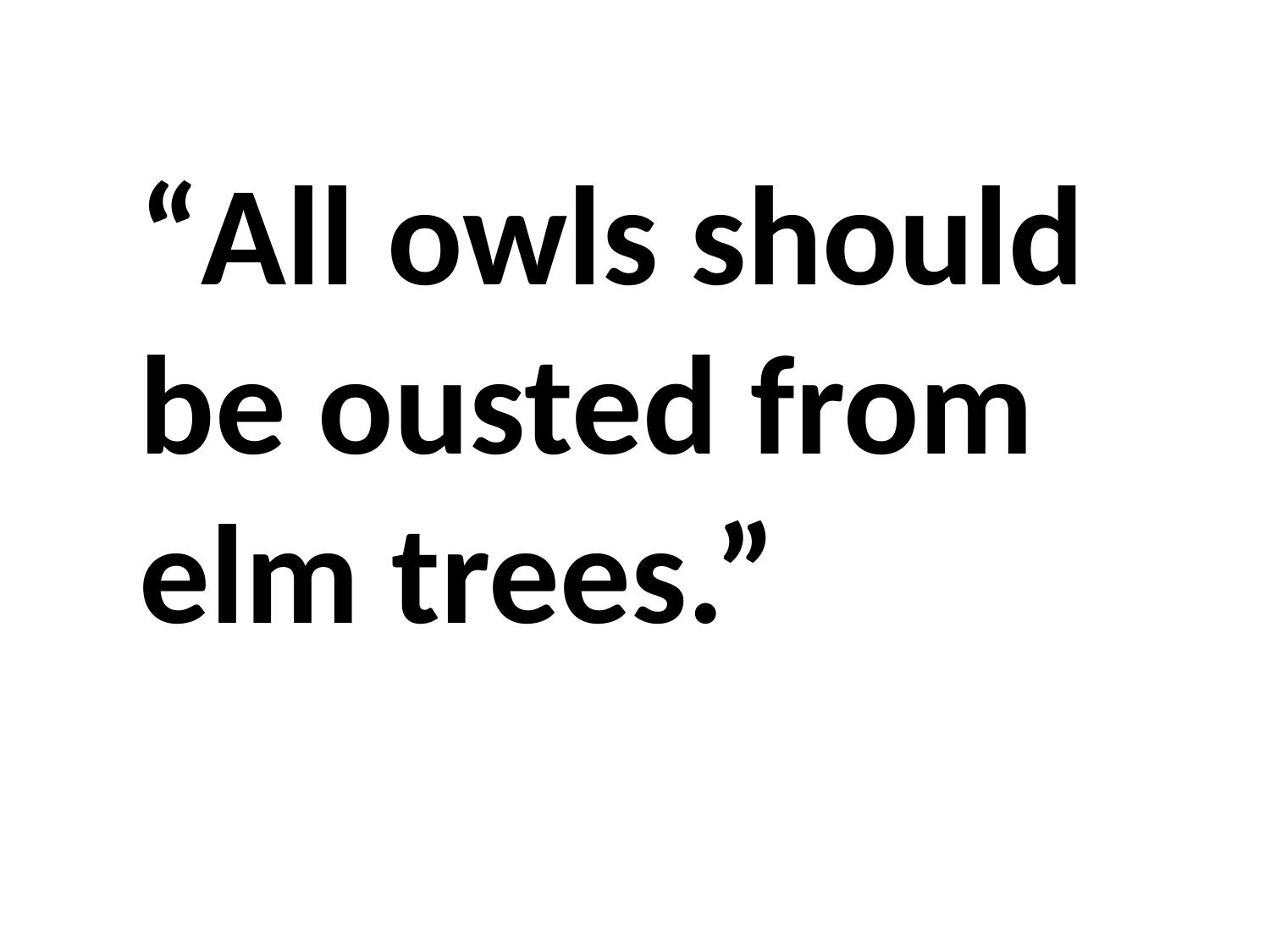

“All owls should be ousted from elm trees.”